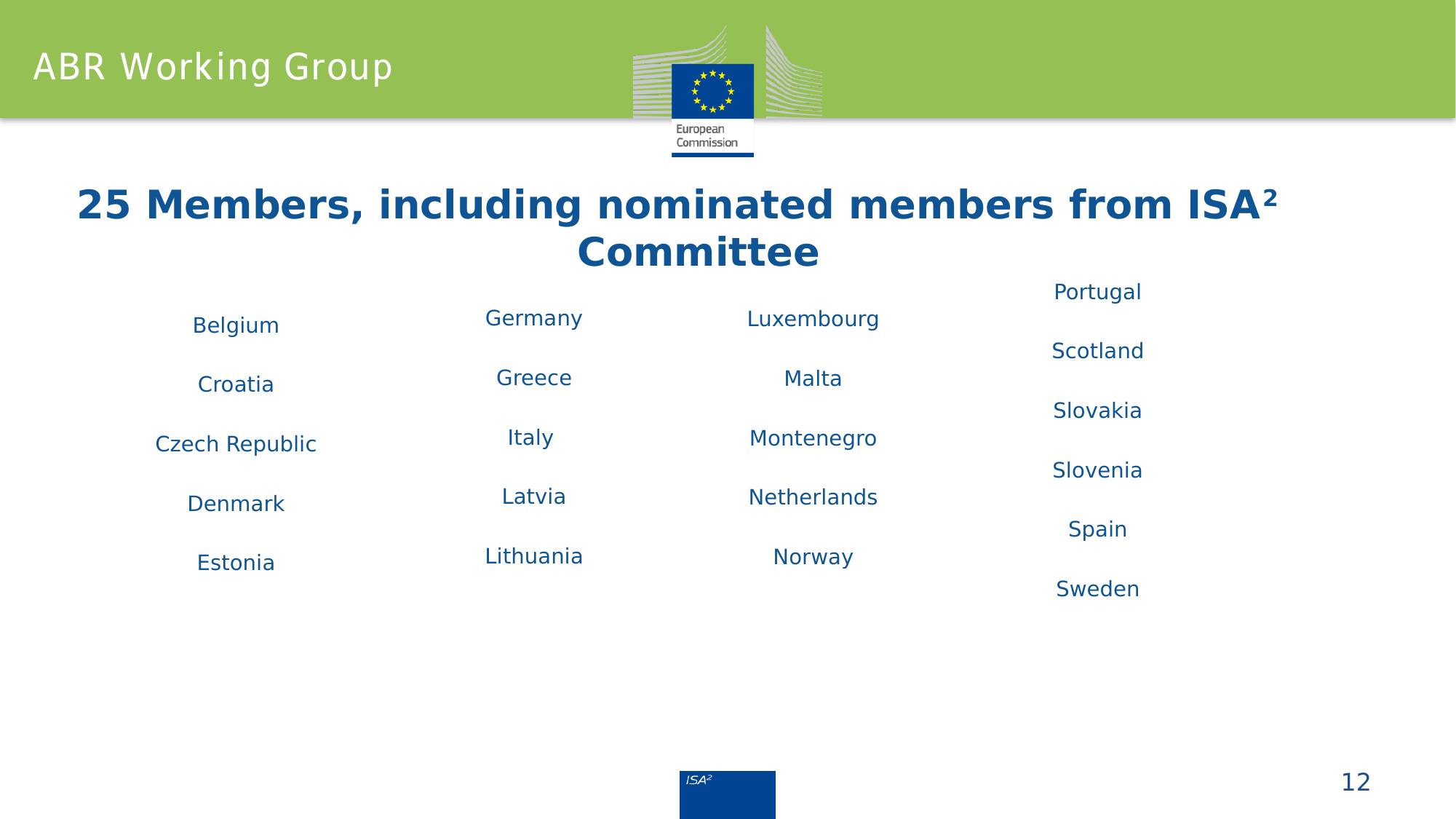

ABR Working Group
# 25 Members, including nominated members from ISA2 Committee

Portugal

Scotland

Slovakia

Slovenia

Spain

Sweden

Germany

Greece

Italy

Latvia

Lithuania

Luxembourg

Malta

Montenegro

Netherlands

Norway

Belgium

Croatia

Czech Republic

Denmark

Estonia

12